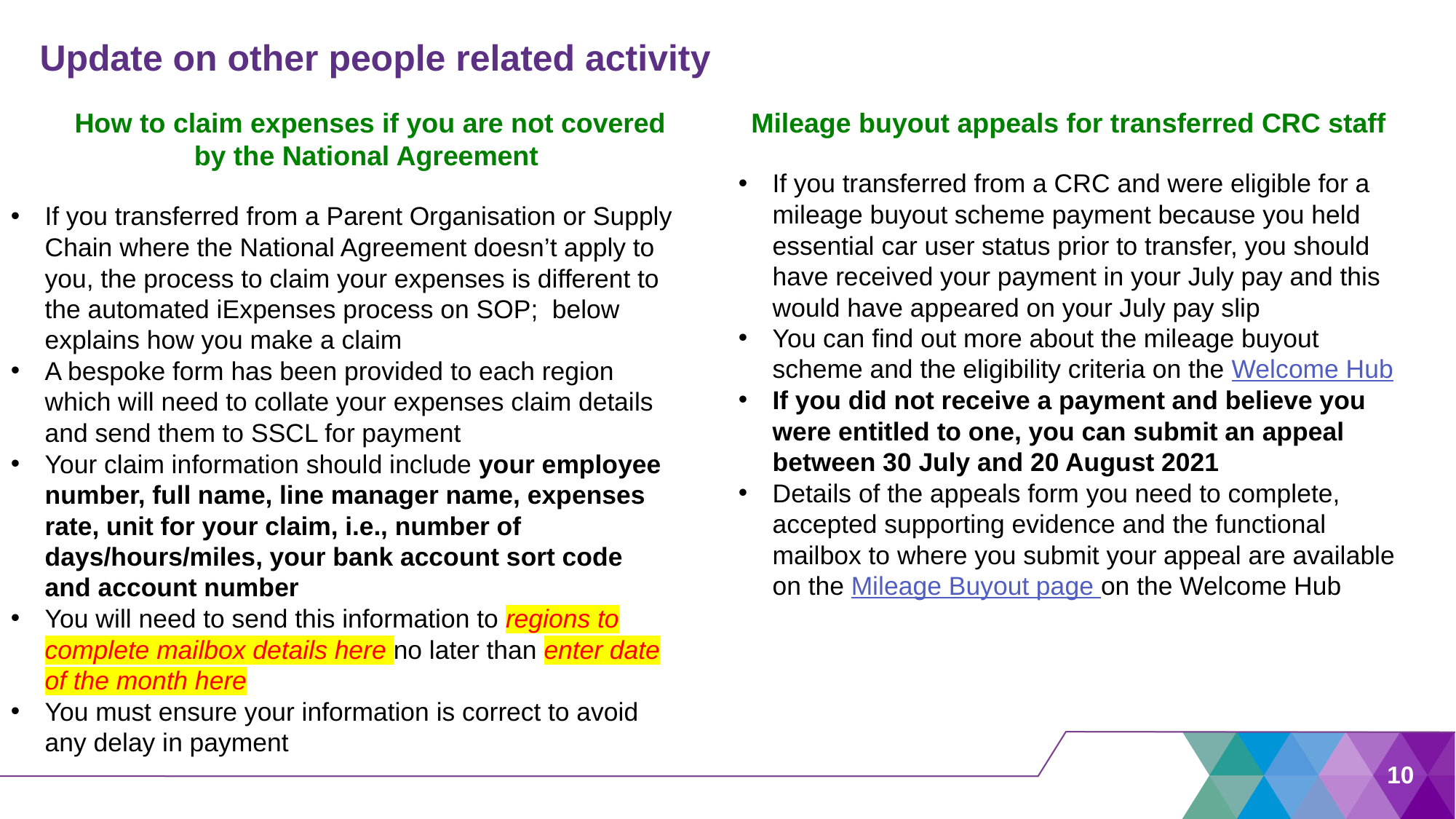

# Update on other people related activity
How to claim expenses if you are not covered by the National Agreement
If you transferred from a Parent Organisation or Supply Chain where the National Agreement doesn’t apply to you, the process to claim your expenses is different to the automated iExpenses process on SOP;  below explains how you make a claim
A bespoke form has been provided to each region which will need to collate your expenses claim details and send them to SSCL for payment
Your claim information should include your employee number, full name, line manager name, expenses rate, unit for your claim, i.e., number of days/hours/miles, your bank account sort code and account number
You will need to send this information to regions to complete mailbox details here no later than enter date of the month here
You must ensure your information is correct to avoid any delay in payment
Mileage buyout appeals for transferred CRC staff
If you transferred from a CRC and were eligible for a mileage buyout scheme payment because you held essential car user status prior to transfer, you should have received your payment in your July pay and this would have appeared on your July pay slip
You can find out more about the mileage buyout scheme and the eligibility criteria on the Welcome Hub
If you did not receive a payment and believe you were entitled to one, you can submit an appeal between 30 July and 20 August 2021
Details of the appeals form you need to complete, accepted supporting evidence and the functional mailbox to where you submit your appeal are available on the Mileage Buyout page on the Welcome Hub

10